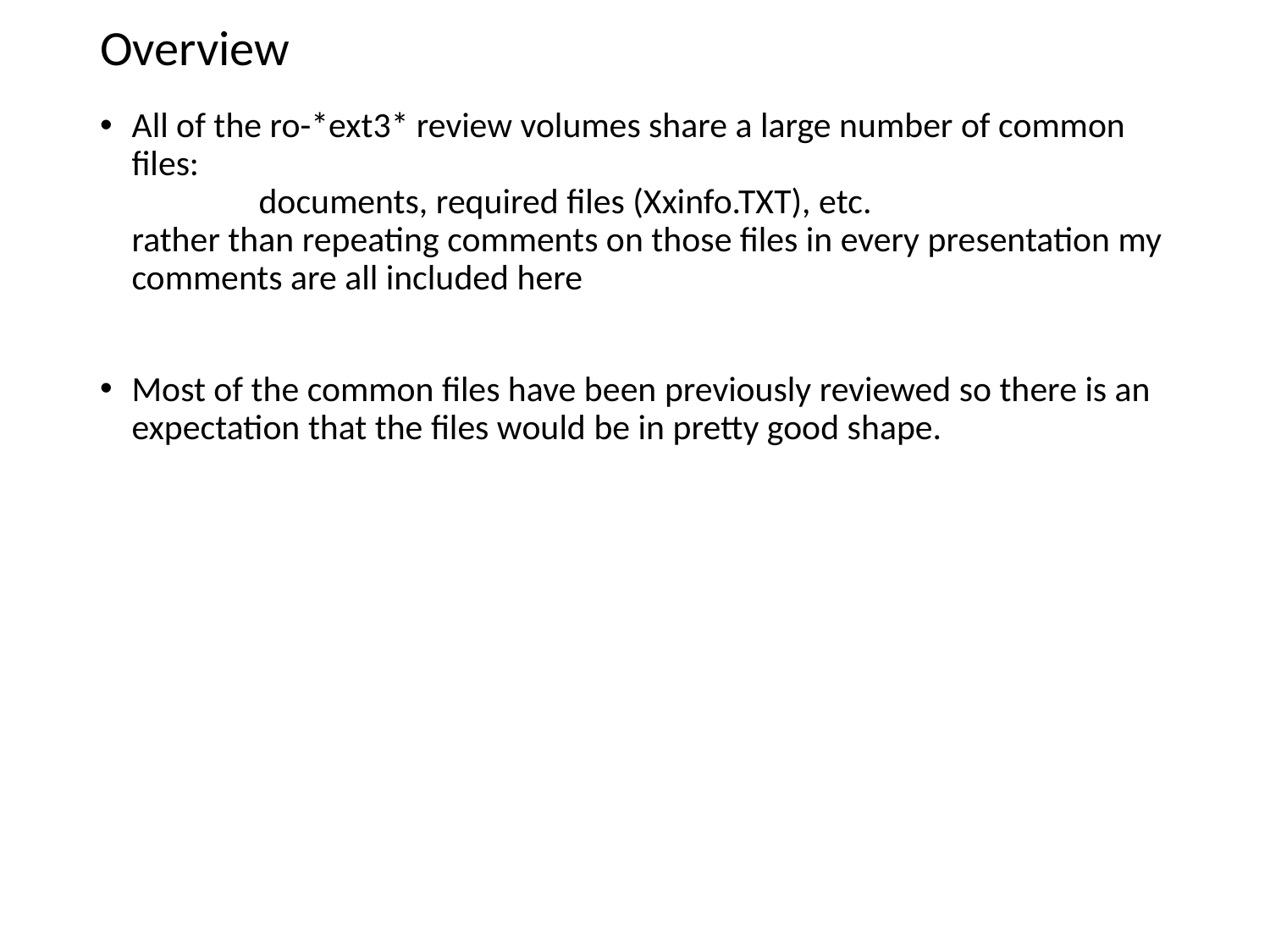

# Overview
All of the ro-*ext3* review volumes share a large number of common files:
	documents, required files (Xxinfo.TXT), etc.
rather than repeating comments on those files in every presentation my comments are all included here

Most of the common files have been previously reviewed so there is an expectation that the files would be in pretty good shape.